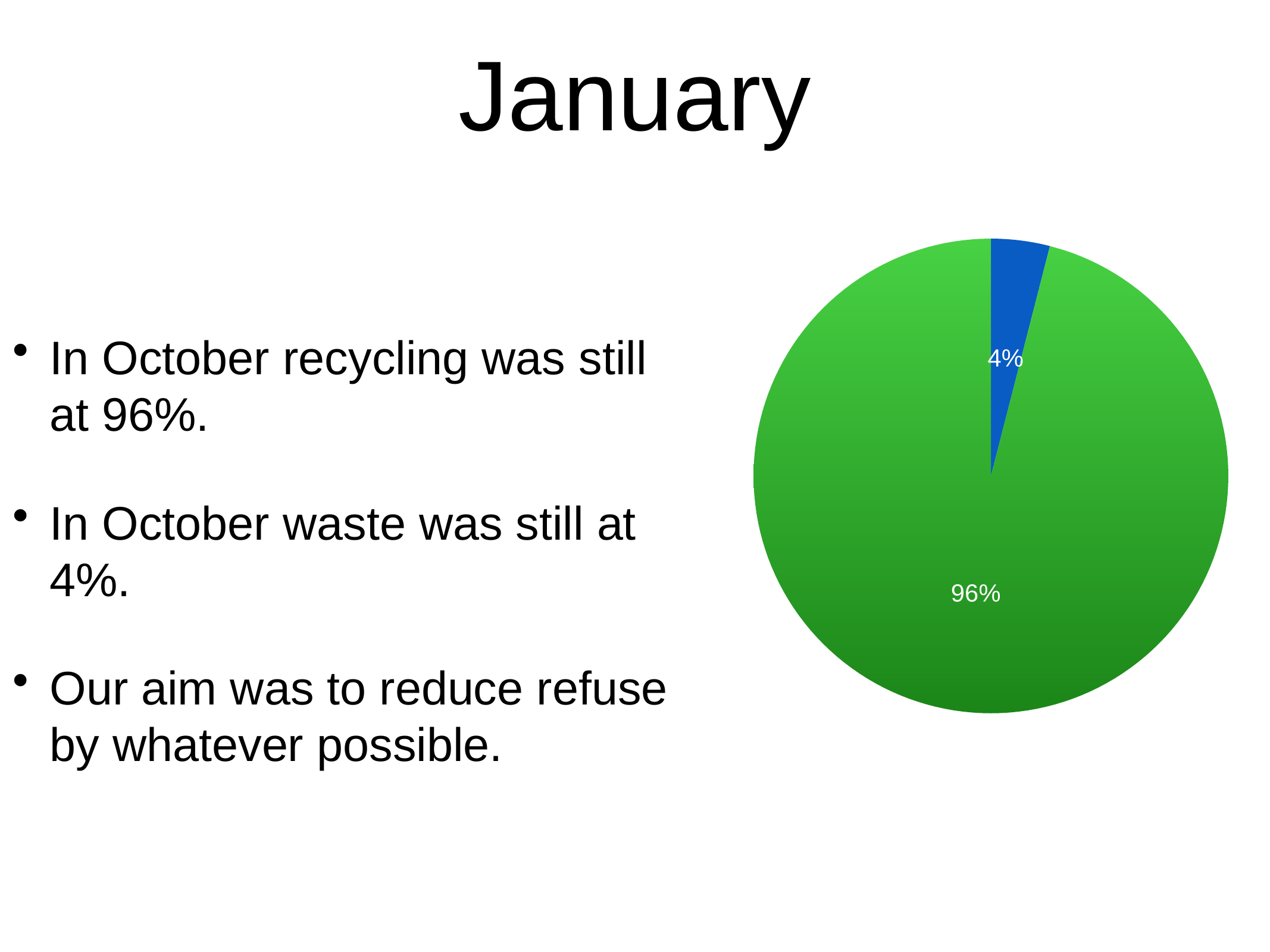

January

### Chart:

| Category | Region 1 |
|---|---|
# In October recycling was still at 96%.
In October waste was still at 4%.
Our aim was to reduce refuse by whatever possible.